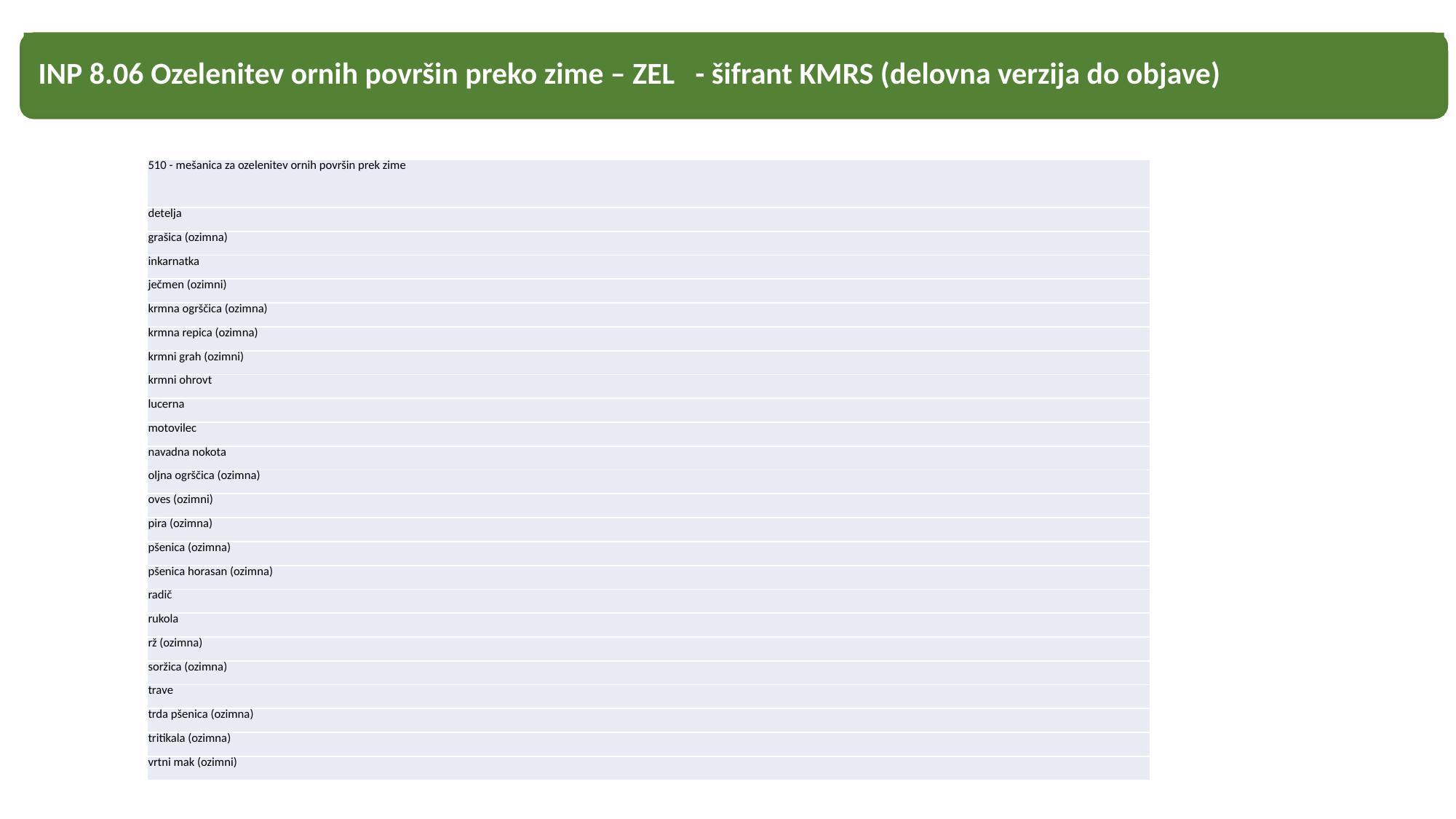

INP 8.06 Ozelenitev ornih površin preko zime – ZEL   - šifrant KMRS (delovna verzija do objave)
#
| 510 - mešanica za ozelenitev ornih površin prek zime |
| --- |
| detelja |
| grašica (ozimna) |
| inkarnatka |
| ječmen (ozimni) |
| krmna ogrščica (ozimna) |
| krmna repica (ozimna) |
| krmni grah (ozimni) |
| krmni ohrovt |
| lucerna |
| motovilec |
| navadna nokota |
| oljna ogrščica (ozimna) |
| oves (ozimni) |
| pira (ozimna) |
| pšenica (ozimna) |
| pšenica horasan (ozimna) |
| radič |
| rukola |
| rž (ozimna) |
| soržica (ozimna) |
| trave |
| trda pšenica (ozimna) |
| tritikala (ozimna) |
| vrtni mak (ozimni) |